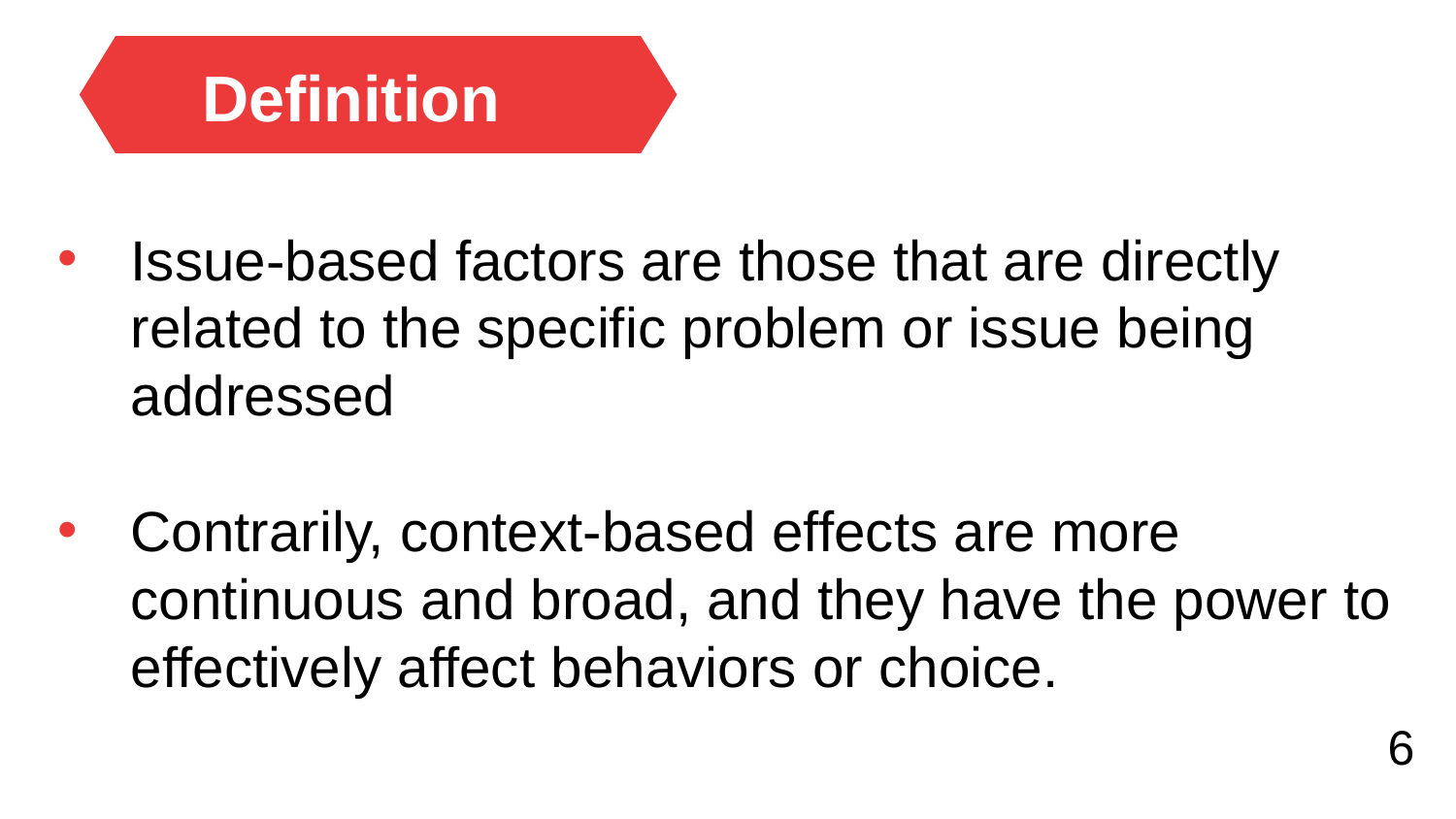

Definition
#
Issue-based factors are those that are directly related to the specific problem or issue being addressed

Contrarily, context-based effects are more continuous and broad, and they have the power to effectively affect behaviors or choice.

6